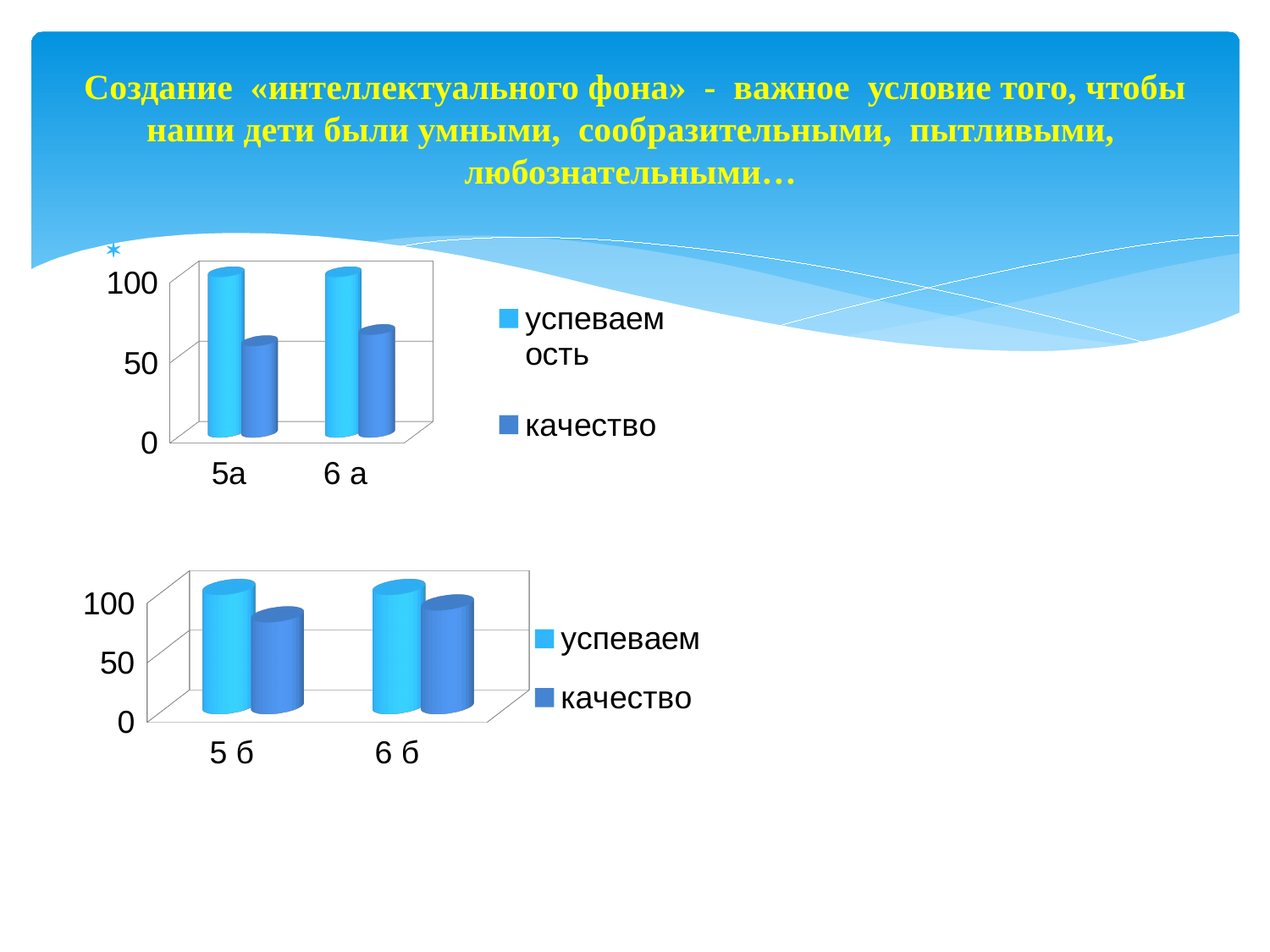

# Создание  «интеллектуального фона»  -  важное  условие того, чтобы наши дети были умными,  сообразительными,  пытливыми,  любознательными…

[unsupported chart]

[unsupported chart]